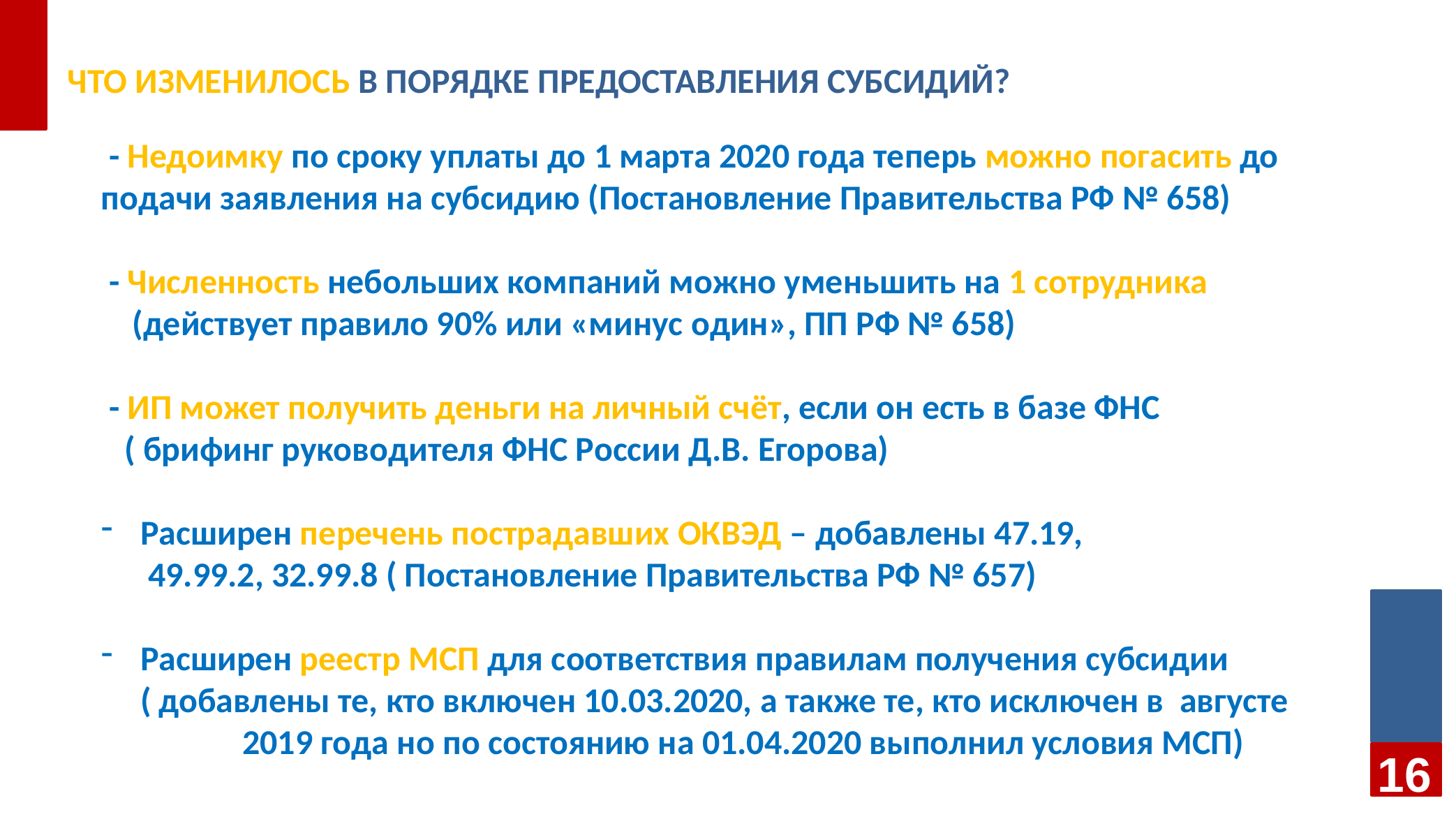

# ЧТО ИЗМЕНИЛОСЬ в порядке предоставления субсидий?
 - Недоимку по сроку уплаты до 1 марта 2020 года теперь можно погасить до      подачи заявления на субсидию (Постановление Правительства РФ № 658)

 - Численность небольших компаний можно уменьшить на 1 сотрудника
    (действует правило 90% или «минус один», ПП РФ № 658)

 - ИП может получить деньги на личный счёт, если он есть в базе ФНС
   ( брифинг руководителя ФНС России Д.В. Егорова)

Расширен перечень пострадавших ОКВЭД – добавлены 47.19,
      49.99.2, 32.99.8 ( Постановление Правительства РФ № 657)

Расширен реестр МСП для соответствия правилам получения субсидии
     ( добавлены те, кто включен 10.03.2020, а также те, кто исключен в  августе                       2019 года но по состоянию на 01.04.2020 выполнил условия МСП)
16